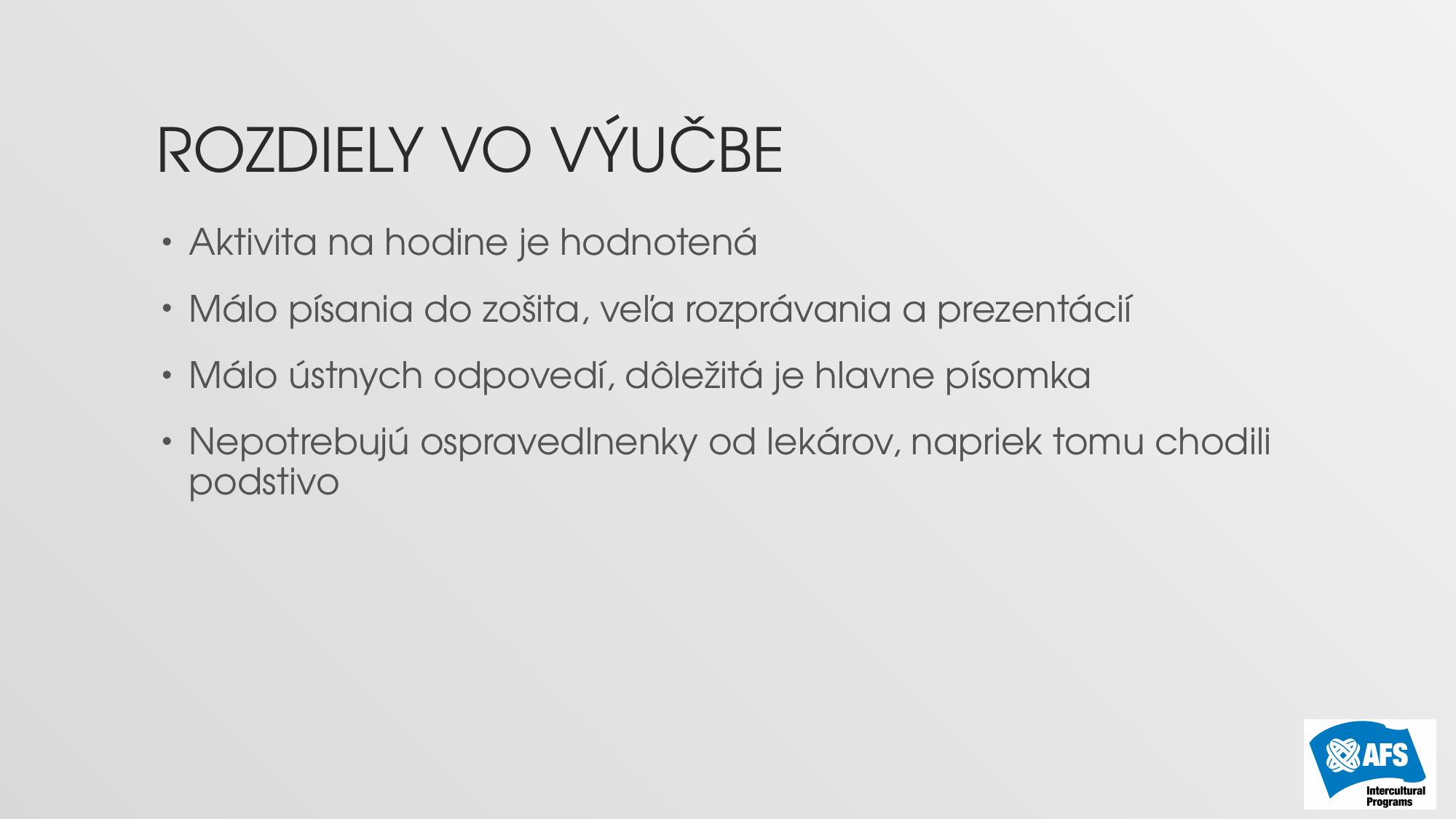

# Rozdiely vo výučbe
Aktivita na hodine je hodnotená
Málo písania do zošita, veľa rozprávania a prezentácií
Málo ústnych odpovedí, dôležitá je hlavne písomka
Nepotrebujú ospravedlnenky od lekárov, napriek tomu chodili podstivo